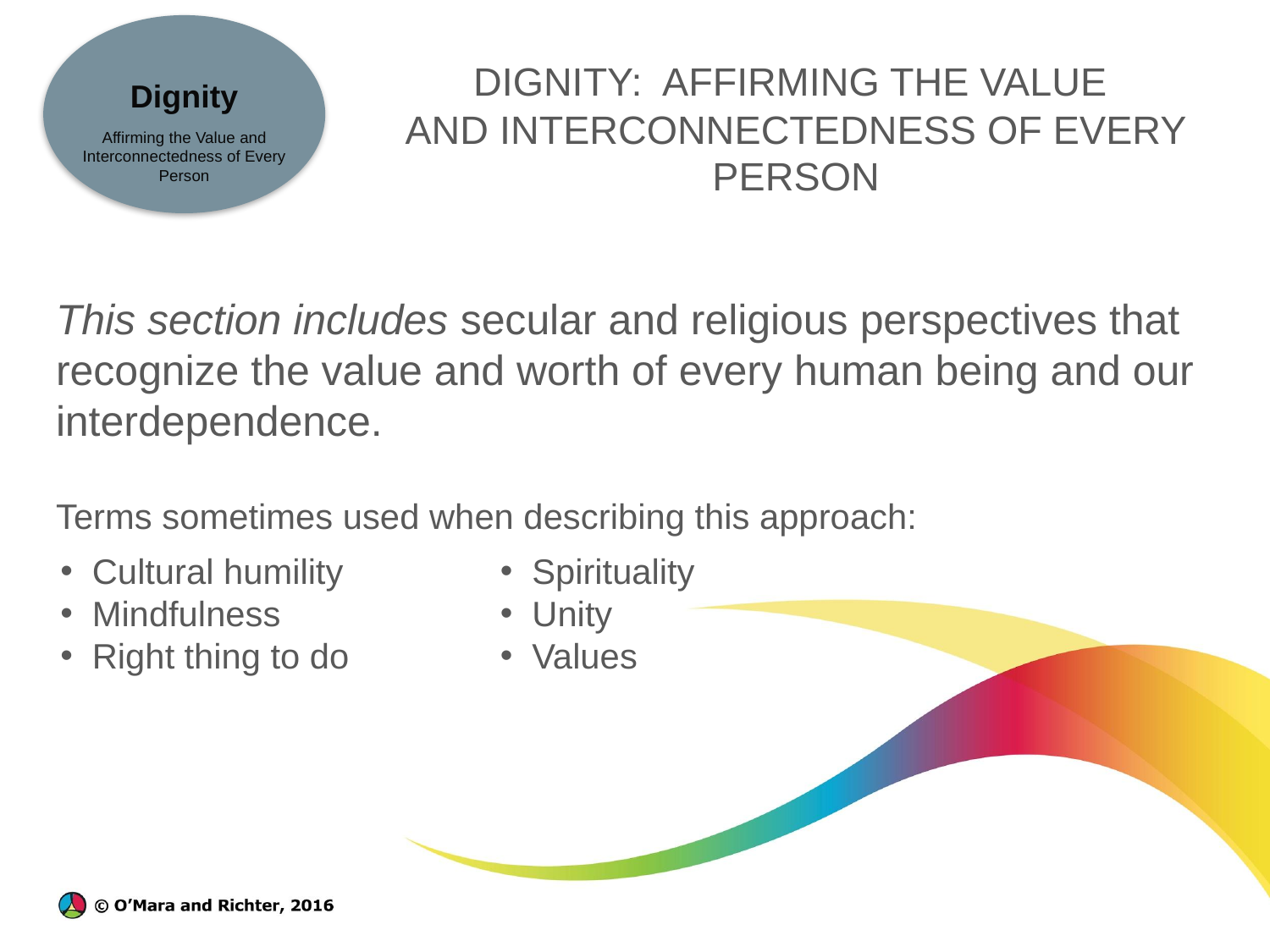

# DIGNITY:  AFFIRMING THE VALUE AND INTERCONNECTEDNESS OF EVERY PERSON
Dignity

Affirming the Value and Interconnectedness of Every Person
This section includes secular and religious perspectives that recognize the value and worth of every human being and our interdependence.
Terms sometimes used when describing this approach:
Spirituality
Unity
Values

Cultural humility
Mindfulness
Right thing to do